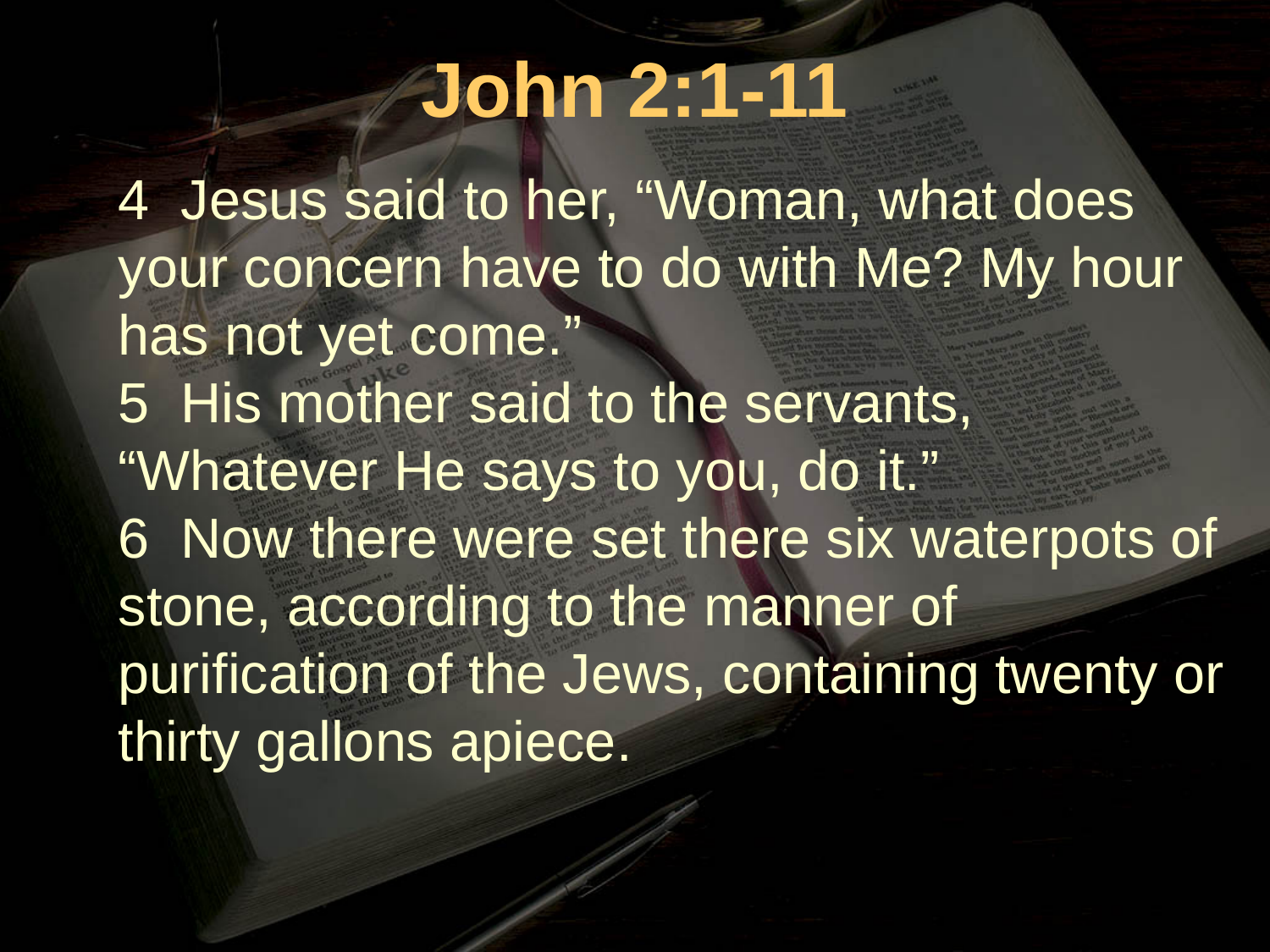

John 2:1-11
4  Jesus said to her, “Woman, what does your concern have to do with Me? My hour has not yet come.”
5  His mother said to the servants, “Whatever He says to you, do it.”
6  Now there were set there six waterpots of stone, according to the manner of purification of the Jews, containing twenty or thirty gallons apiece.